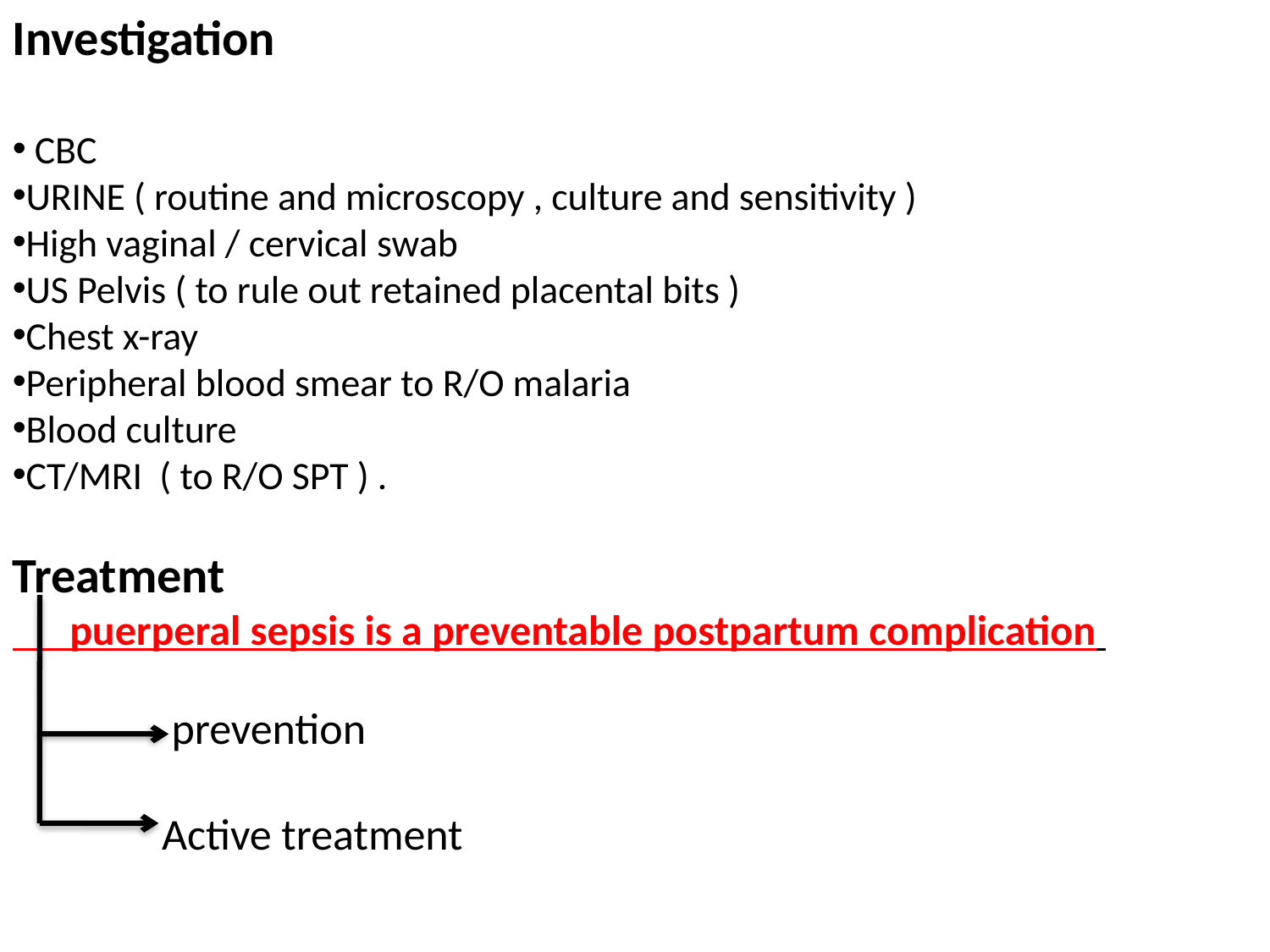

Investigation

 CBC
URINE ( routine and microscopy , culture and sensitivity )
High vaginal / cervical swab
US Pelvis ( to rule out retained placental bits )
Chest x-ray
Peripheral blood smear to R/O malaria
Blood culture
CT/MRI  ( to R/O SPT ) .

Treatment
      puerperal sepsis is a preventable postpartum complication

                prevention

               Active treatment